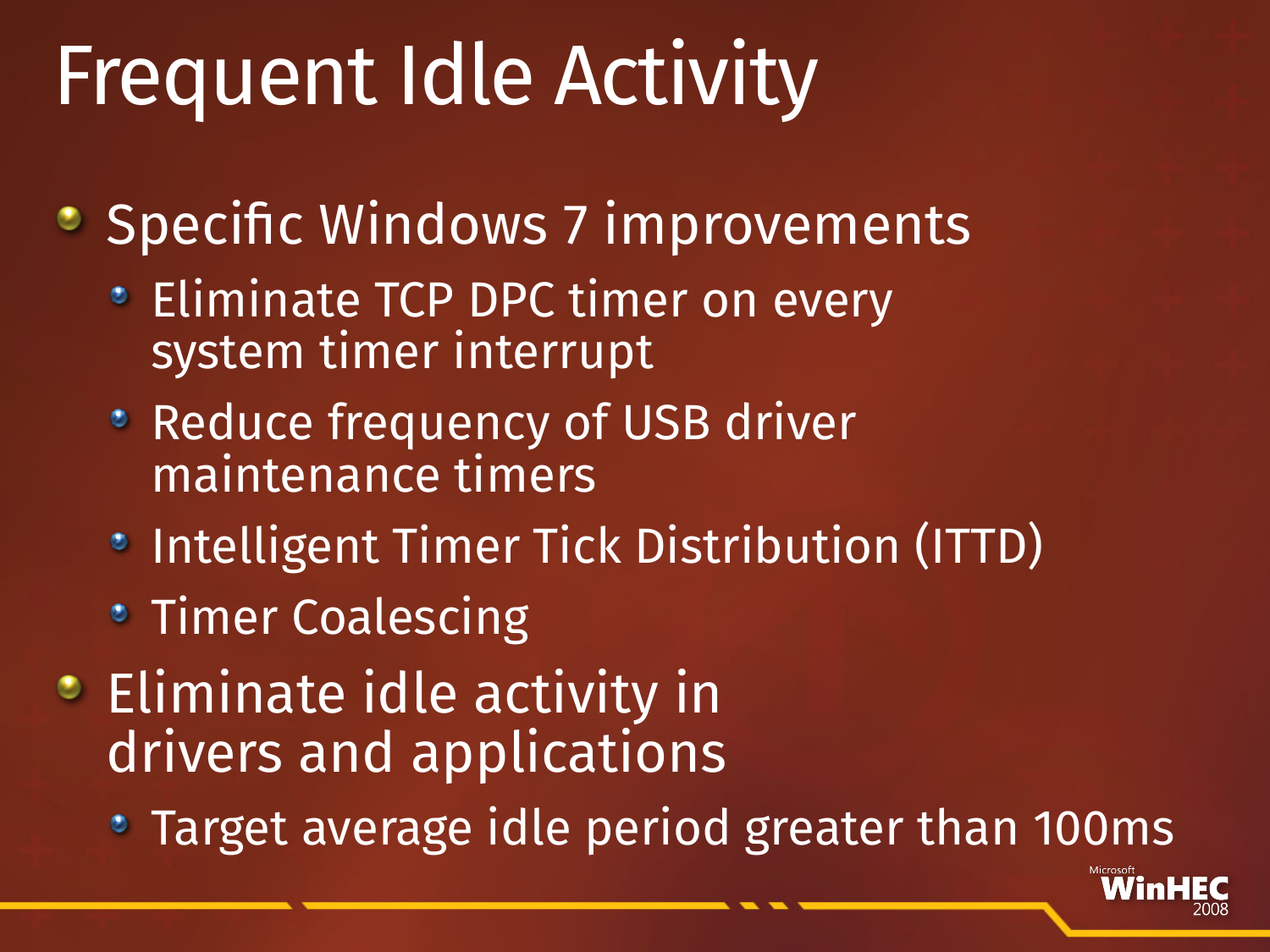

# Frequent Idle Activity
Specific Windows 7 improvements
Eliminate TCP DPC timer on every
system timer interrupt
Reduce frequency of USB driver
maintenance timers
Intelligent Timer Tick Distribution (ITTD)
Timer Coalescing
Eliminate idle activity in
drivers and applications
Target average idle period greater than 100ms